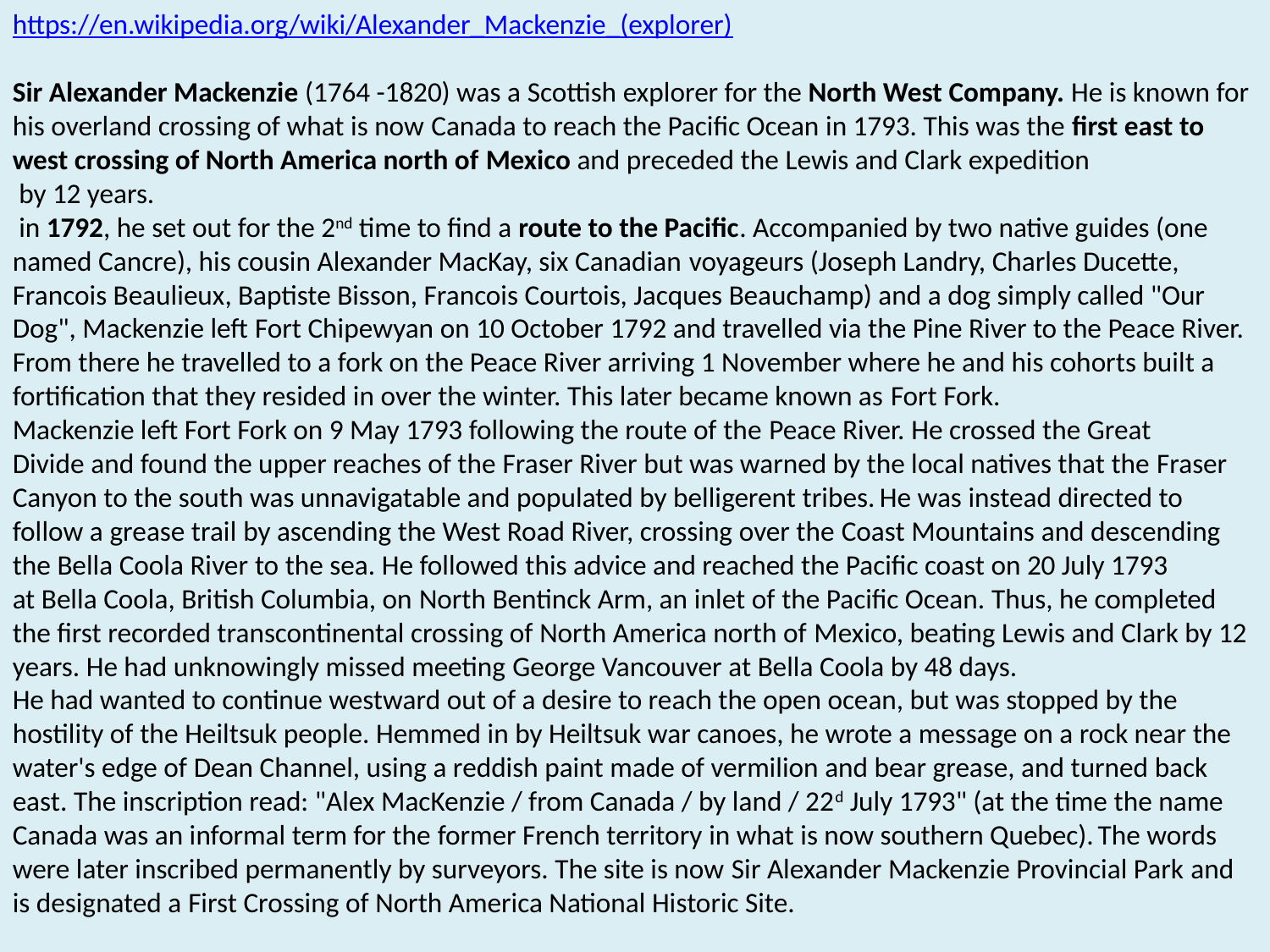

https://en.wikipedia.org/wiki/Alexander_Mackenzie_(explorer)

Sir Alexander Mackenzie (1764 -1820) was a Scottish explorer for the North West Company. He is known for his overland crossing of what is now Canada to reach the Pacific Ocean in 1793. This was the first east to west crossing of North America north of Mexico and preceded the Lewis and Clark expedition
 by 12 years.
 in 1792, he set out for the 2nd time to find a route to the Pacific. Accompanied by two native guides (one named Cancre), his cousin Alexander MacKay, six Canadian voyageurs (Joseph Landry, Charles Ducette, Francois Beaulieux, Baptiste Bisson, Francois Courtois, Jacques Beauchamp) and a dog simply called "Our Dog", Mackenzie left Fort Chipewyan on 10 October 1792 and travelled via the Pine River to the Peace River. From there he travelled to a fork on the Peace River arriving 1 November where he and his cohorts built a fortification that they resided in over the winter. This later became known as Fort Fork.
Mackenzie left Fort Fork on 9 May 1793 following the route of the Peace River. He crossed the Great Divide and found the upper reaches of the Fraser River but was warned by the local natives that the Fraser Canyon to the south was unnavigatable and populated by belligerent tribes. He was instead directed to follow a grease trail by ascending the West Road River, crossing over the Coast Mountains and descending the Bella Coola River to the sea. He followed this advice and reached the Pacific coast on 20 July 1793 at Bella Coola, British Columbia, on North Bentinck Arm, an inlet of the Pacific Ocean. Thus, he completed the first recorded transcontinental crossing of North America north of Mexico, beating Lewis and Clark by 12 years. He had unknowingly missed meeting George Vancouver at Bella Coola by 48 days.
He had wanted to continue westward out of a desire to reach the open ocean, but was stopped by the hostility of the Heiltsuk people. Hemmed in by Heiltsuk war canoes, he wrote a message on a rock near the water's edge of Dean Channel, using a reddish paint made of vermilion and bear grease, and turned back east. The inscription read: "Alex MacKenzie / from Canada / by land / 22d July 1793" (at the time the name Canada was an informal term for the former French territory in what is now southern Quebec). The words were later inscribed permanently by surveyors. The site is now Sir Alexander Mackenzie Provincial Park and is designated a First Crossing of North America National Historic Site.